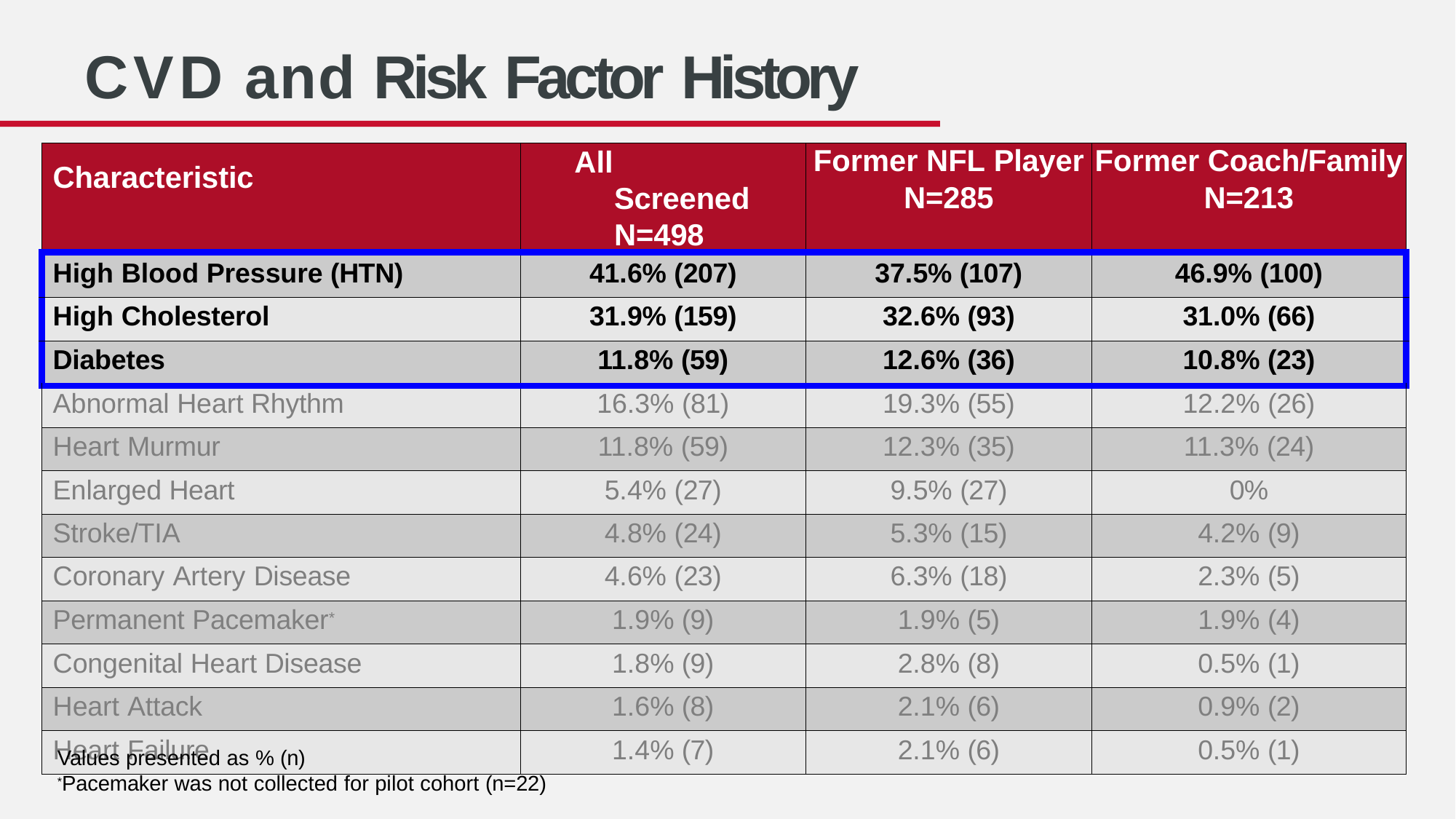

# CVD and Risk Factor History
| Characteristic | All Screened N=498 | Former NFL Player N=285 | Former Coach/Family N=213 |
| --- | --- | --- | --- |
| High Blood Pressure (HTN) | 41.6% (207) | 37.5% (107) | 46.9% (100) |
| High Cholesterol | 31.9% (159) | 32.6% (93) | 31.0% (66) |
| Diabetes | 11.8% (59) | 12.6% (36) | 10.8% (23) |
| Abnormal Heart Rhythm | 16.3% (81) | 19.3% (55) | 12.2% (26) |
| Heart Murmur | 11.8% (59) | 12.3% (35) | 11.3% (24) |
| Enlarged Heart | 5.4% (27) | 9.5% (27) | 0% |
| Stroke/TIA | 4.8% (24) | 5.3% (15) | 4.2% (9) |
| Coronary Artery Disease | 4.6% (23) | 6.3% (18) | 2.3% (5) |
| Permanent Pacemaker\* | 1.9% (9) | 1.9% (5) | 1.9% (4) |
| Congenital Heart Disease | 1.8% (9) | 2.8% (8) | 0.5% (1) |
| Heart Attack | 1.6% (8) | 2.1% (6) | 0.9% (2) |
| Heart Failure | 1.4% (7) | 2.1% (6) | 0.5% (1) |
Values presented as % (n)
*Pacemaker was not collected for pilot cohort (n=22)